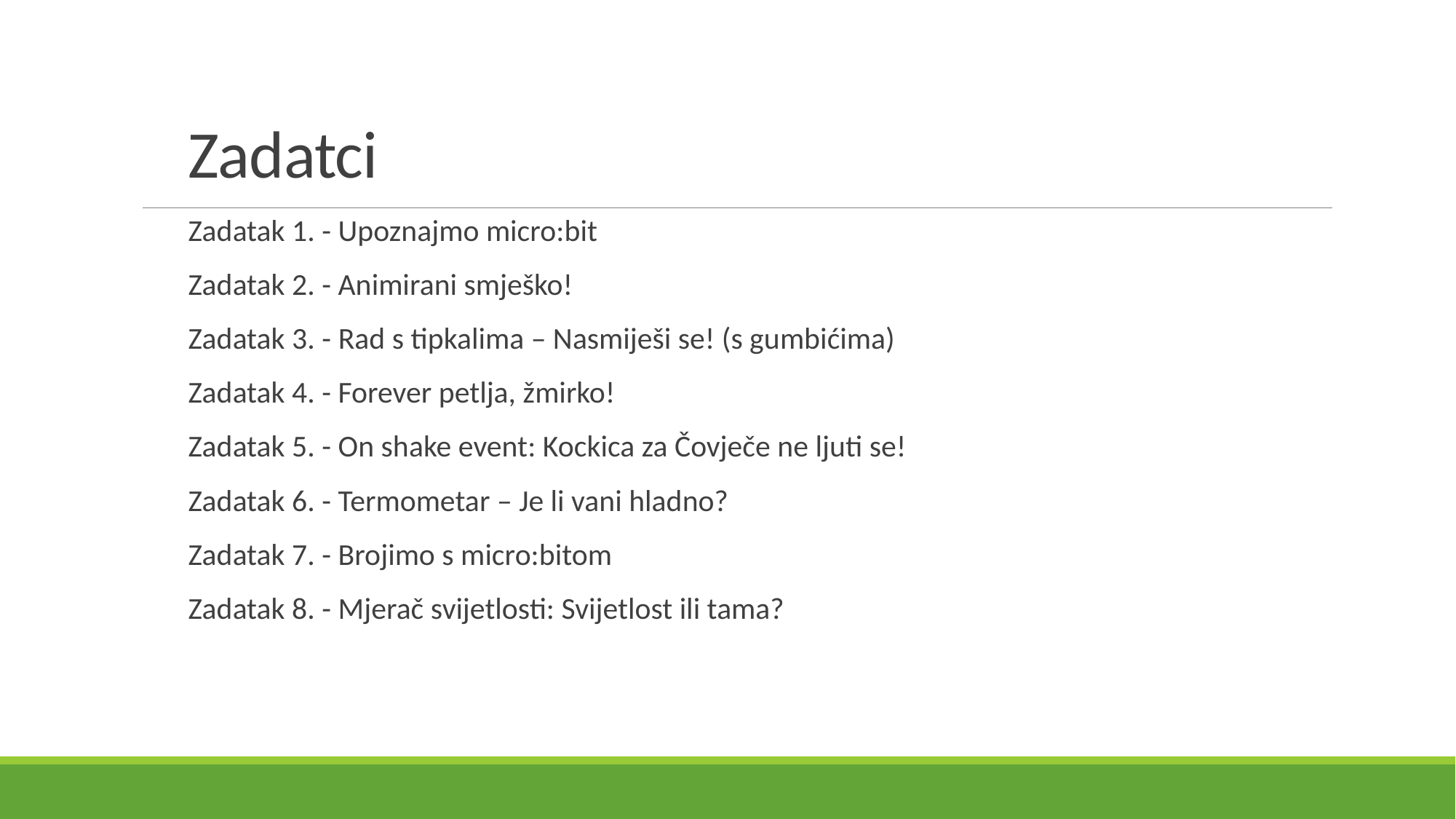

# Zadatci
Zadatak 1. - Upoznajmo micro:bit
Zadatak 2. - Animirani smješko!
Zadatak 3. - Rad s tipkalima – Nasmiješi se! (s gumbićima)
Zadatak 4. - Forever petlja, žmirko!
Zadatak 5. - On shake event: Kockica za Čovječe ne ljuti se!
Zadatak 6. - Termometar – Je li vani hladno?
Zadatak 7. - Brojimo s micro:bitom
Zadatak 8. - Mjerač svijetlosti: Svijetlost ili tama?